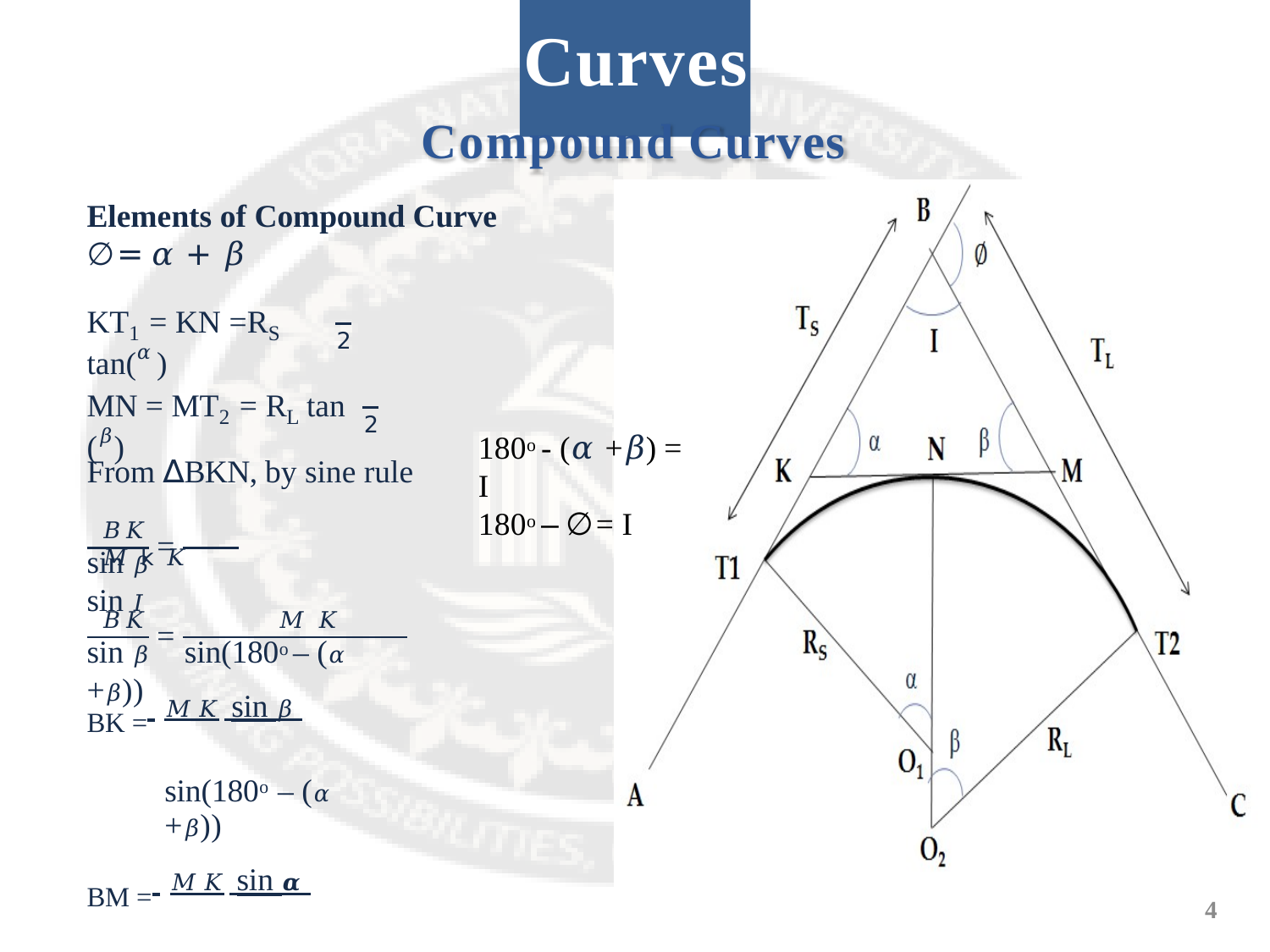

# Curves

Compound Curves
Elements of Compound Curve
∅ = 𝛼 + 𝛽

KT	= KN =R	tan(𝛼)
1	S

2
MN = MT	= R	tan (𝛽)
2	L

2
180o - (𝛼 +𝛽) = I
180o – ∅ = I
From ∆BKN, by sine rule
𝐵𝐾	𝑀k𝐾
=
sin 𝛽	sin 𝐼

𝐵𝐾	𝑀𝐾
=
sin 𝛽	sin(180o – (𝛼 +𝛽))

BK = 	𝑀𝐾 sin 𝛽 	 sin(180o  – (𝛼 +𝛽))

BM = 	𝑀𝐾 sin 𝜶 	 sin(180o  – (𝛼 +𝛽))
4